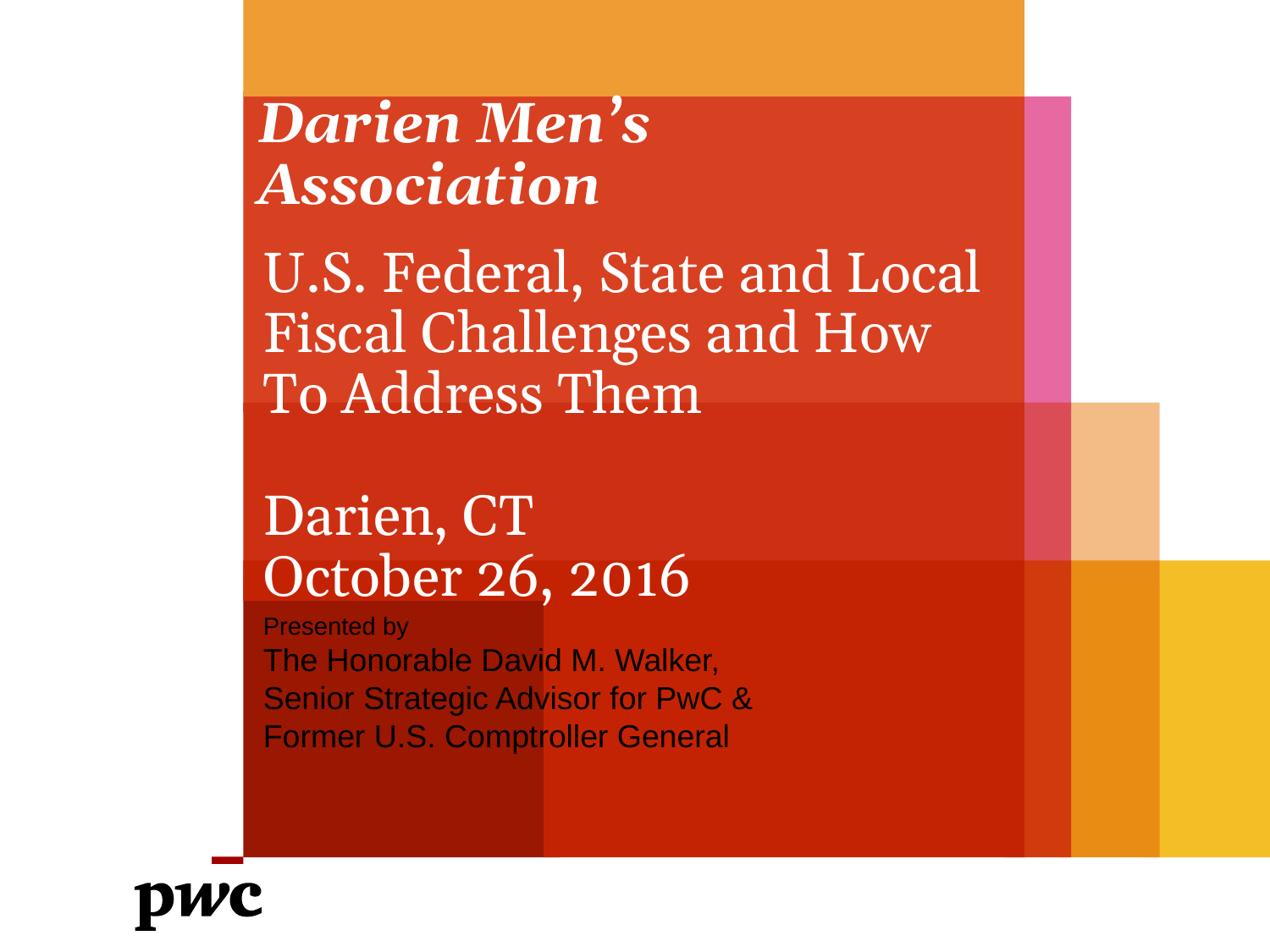

# Darien Men’s Association
U.S. Federal, State and Local Fiscal Challenges and How To Address Them

Darien, CT
October 26, 2016

Presented by
The Honorable David M. Walker,
Senior Strategic Advisor for PwC &
Former U.S. Comptroller General